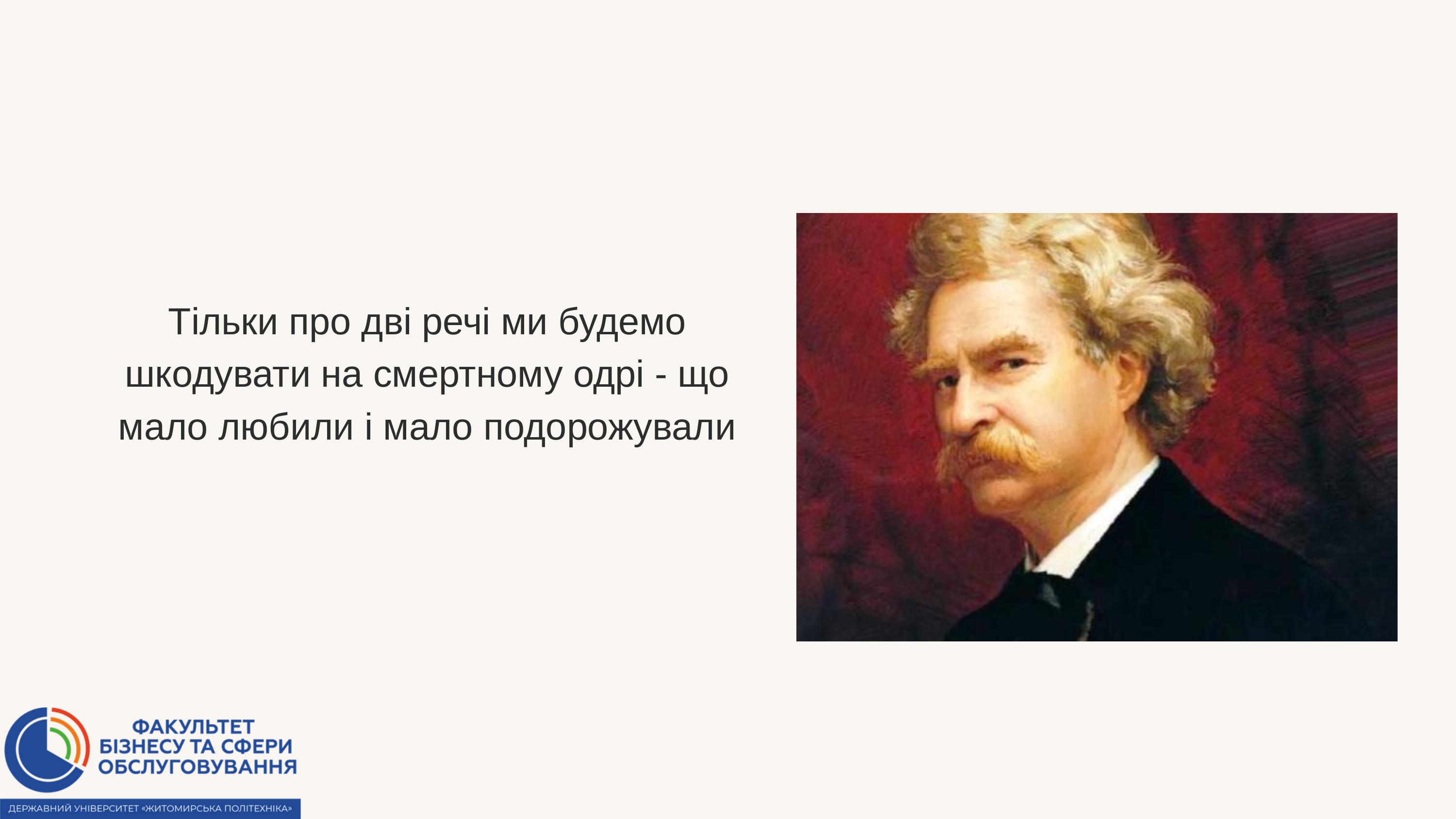

Тільки про дві речі ми будемо шкодувати на смертному одрі - що мало любили і мало подорожували